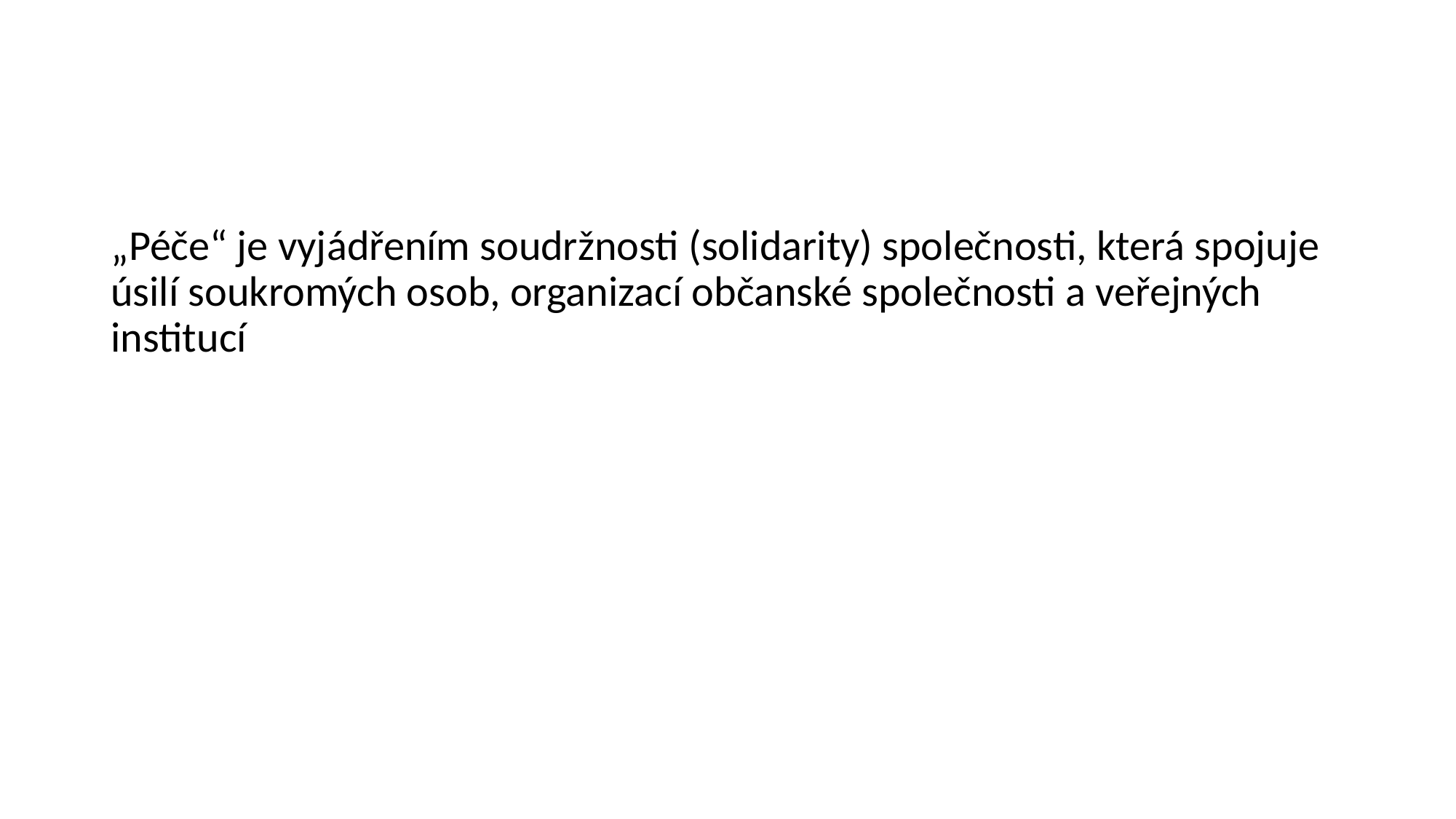

#
„Péče“ je vyjádřením soudržnosti (solidarity) společnosti, která spojuje úsilí soukromých osob, organizací občanské společnosti a veřejných institucí